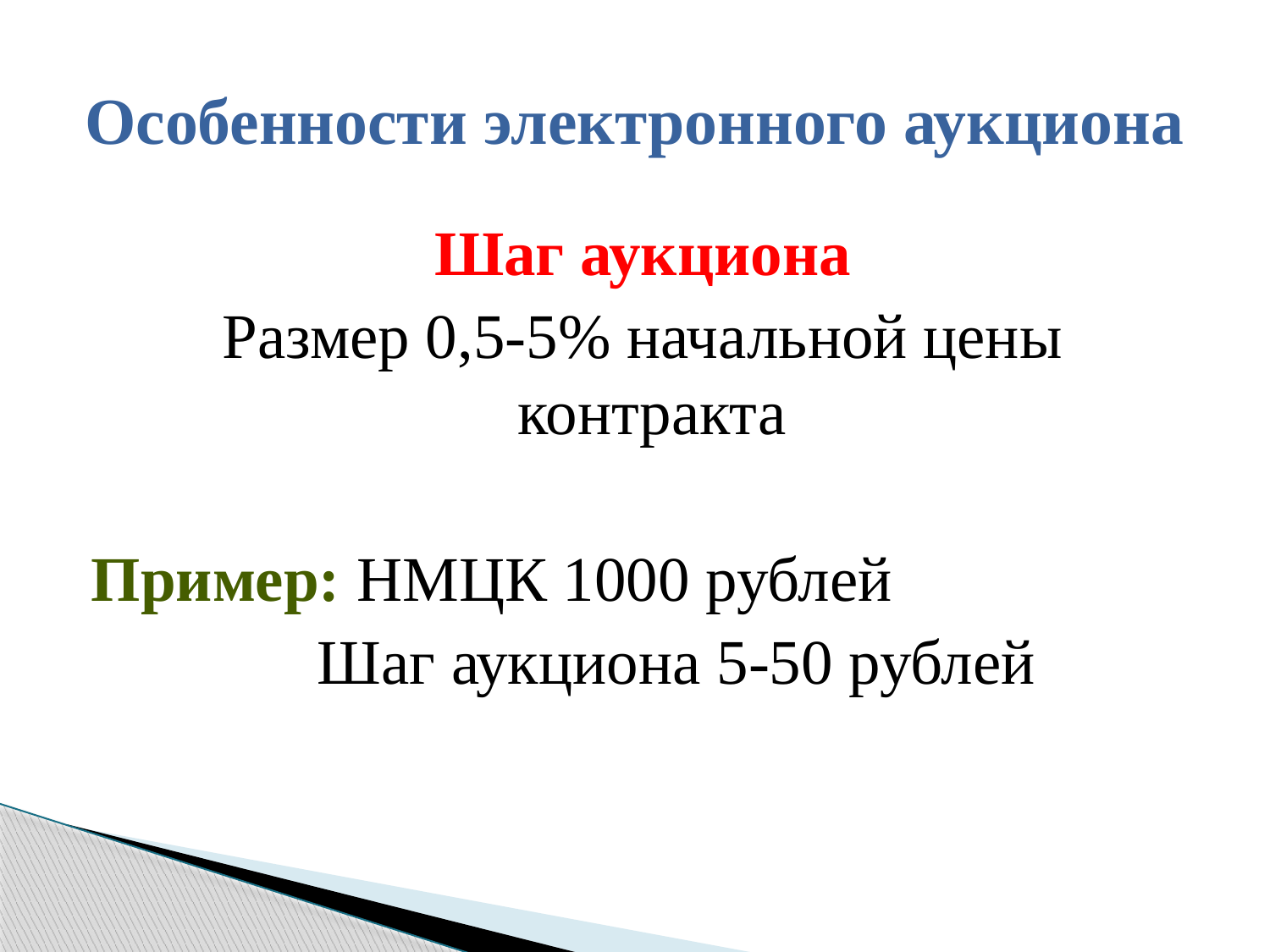

# Особенности электронного аукциона
Шаг аукциона
Размер 0,5-5% начальной цены контракта

Пример: НМЦК 1000 рублей
		    Шаг аукциона 5-50 рублей